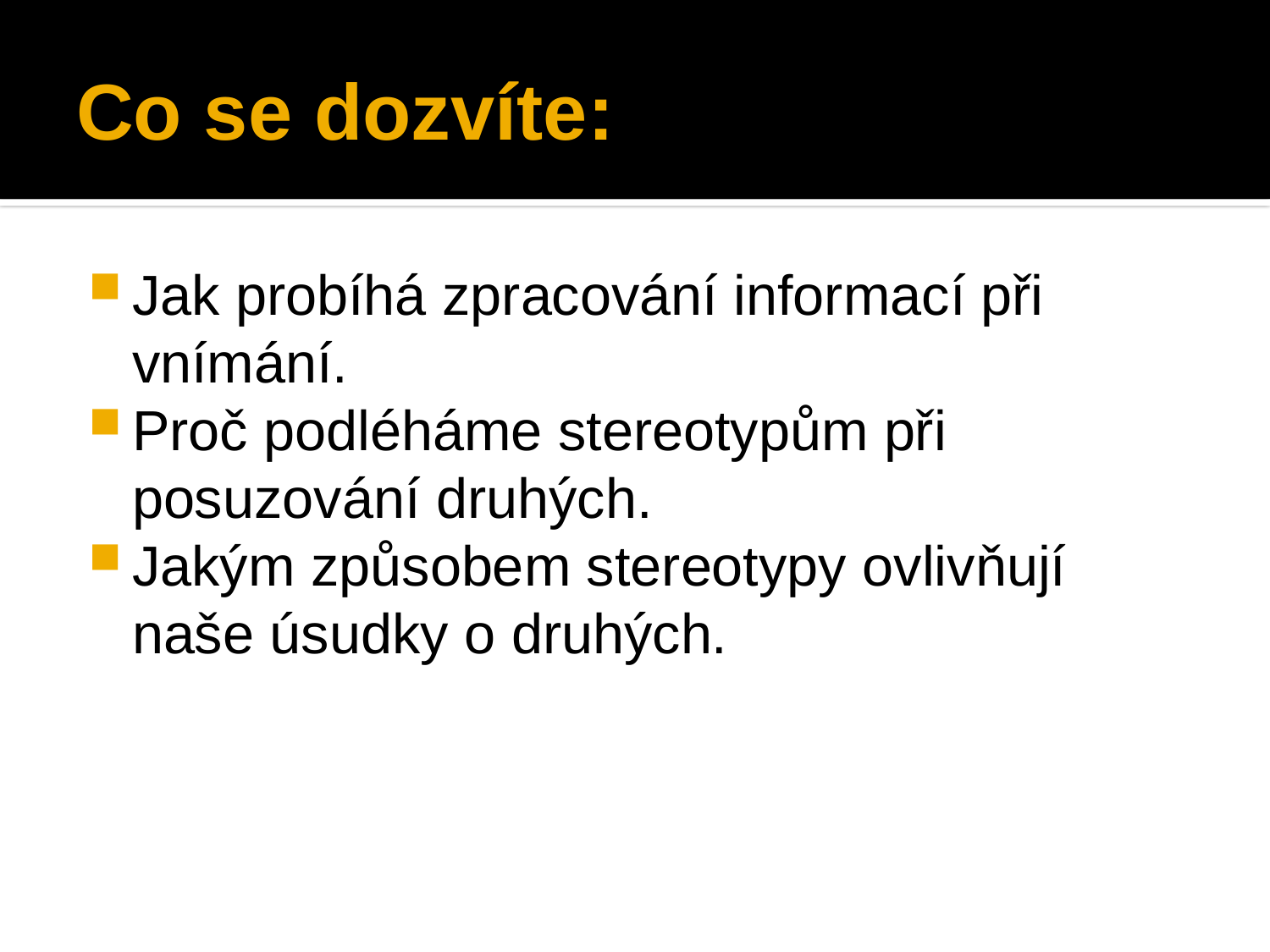

# Co se dozvíte:
Jak probíhá zpracování informací při vnímání.
Proč podléháme stereotypům při posuzování druhých.
Jakým způsobem stereotypy ovlivňují naše úsudky o druhých.